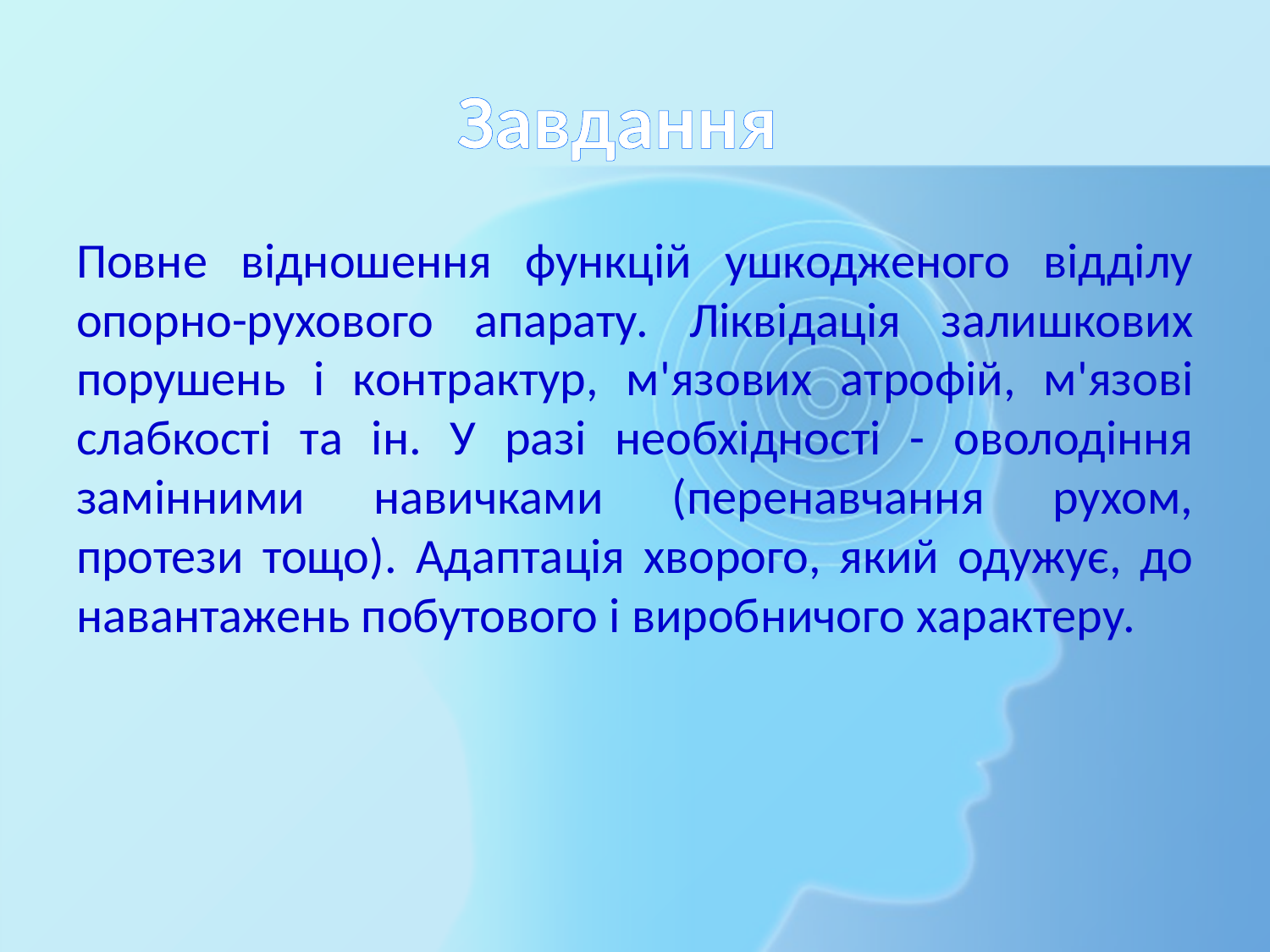

# Завдання
Повне відношення функцій ушкодженого відділу опорно-рухового апарату. Ліквідація залишкових порушень і контрактур, м'язових атрофій, м'язові слабкості та ін. У разі необхідності - оволодіння замінними навичками (перенавчання рухом, протези тощо). Адаптація хворого, який одужує, до навантажень побутового і виробничого характеру.